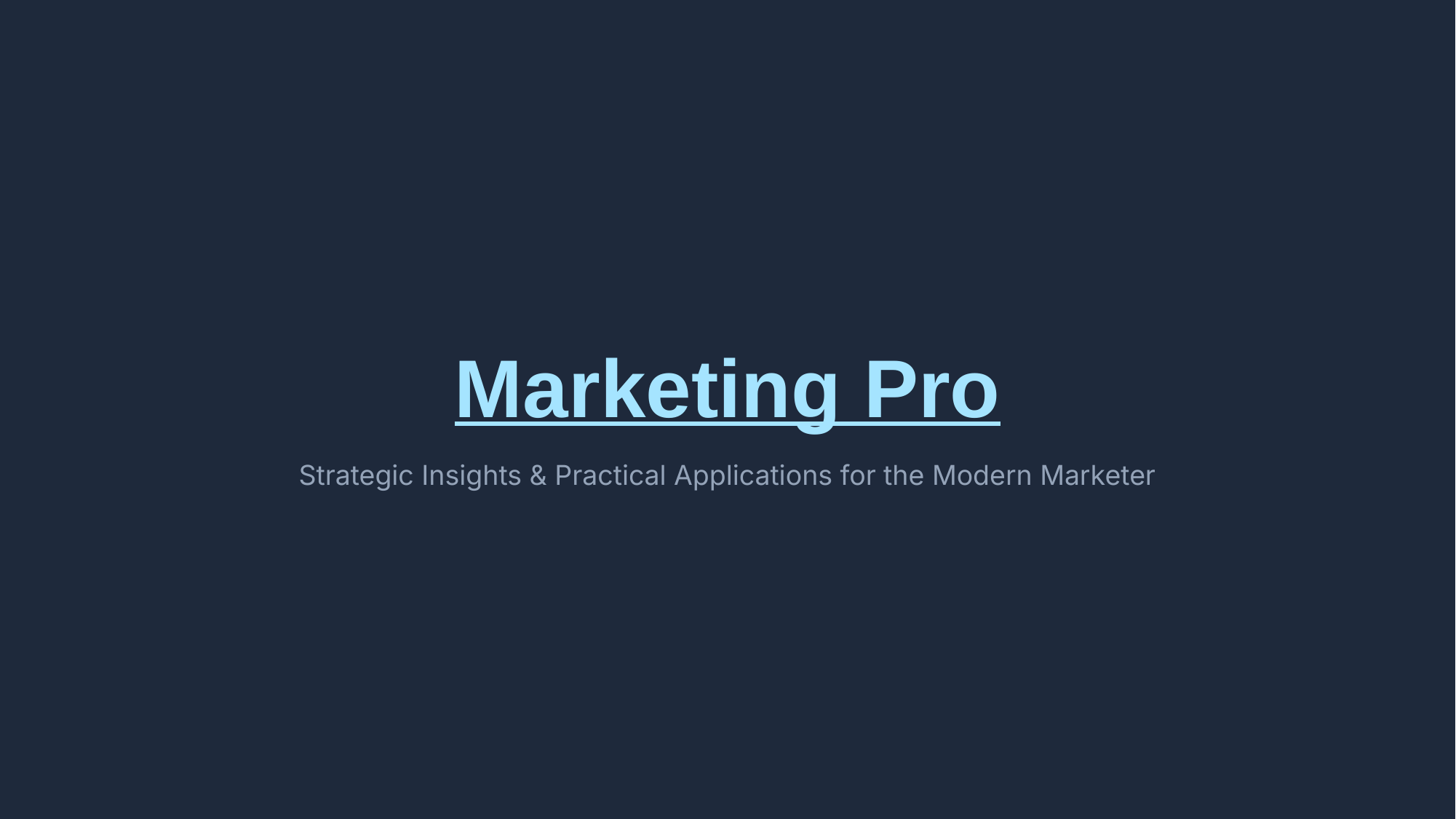

Marketing Pro
Strategic Insights & Practical Applications for the Modern Marketer